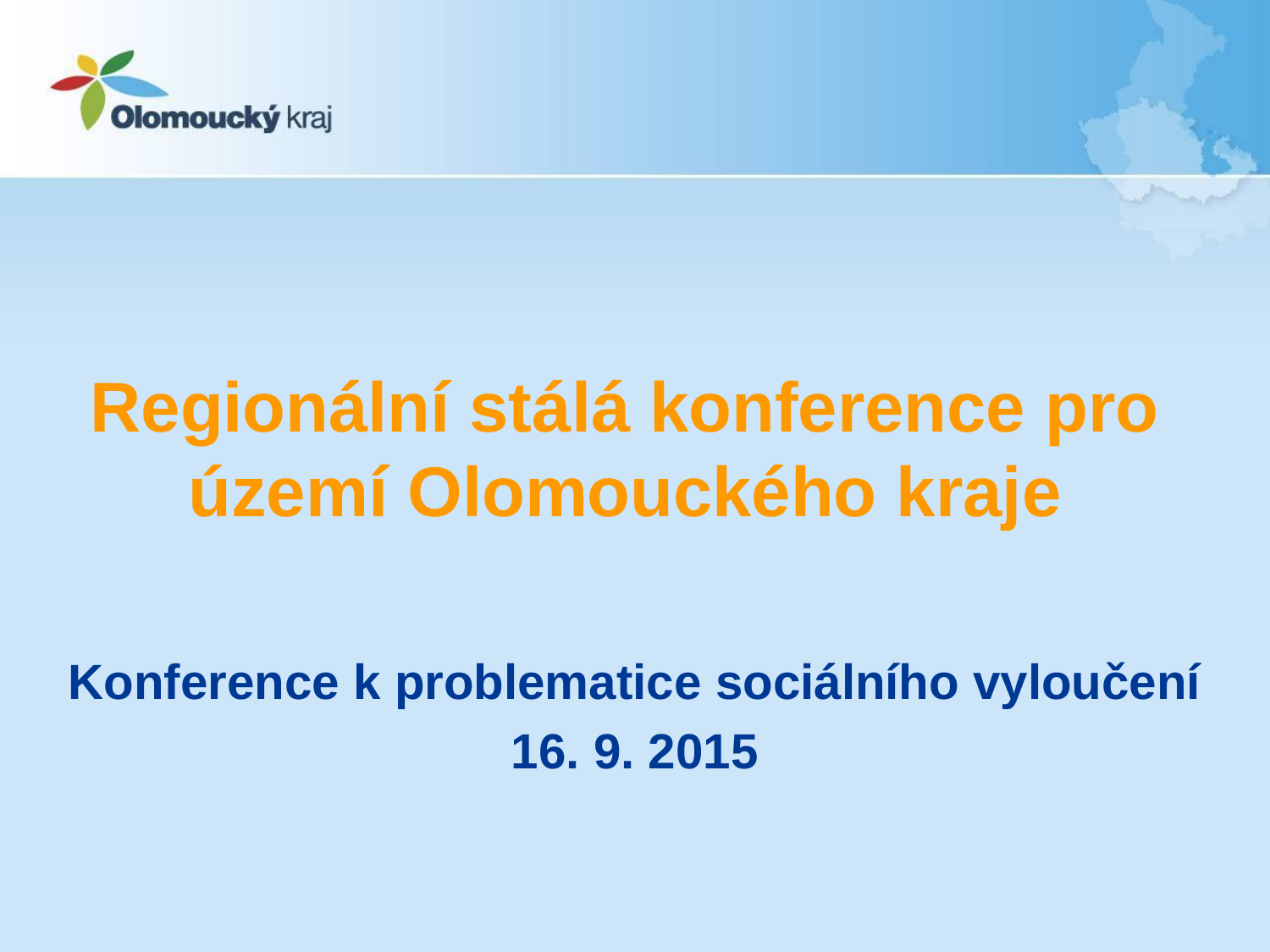

# Regionální stálá konference pro území Olomouckého kraje

Konference k problematice sociálního vyloučení
16. 9. 2015